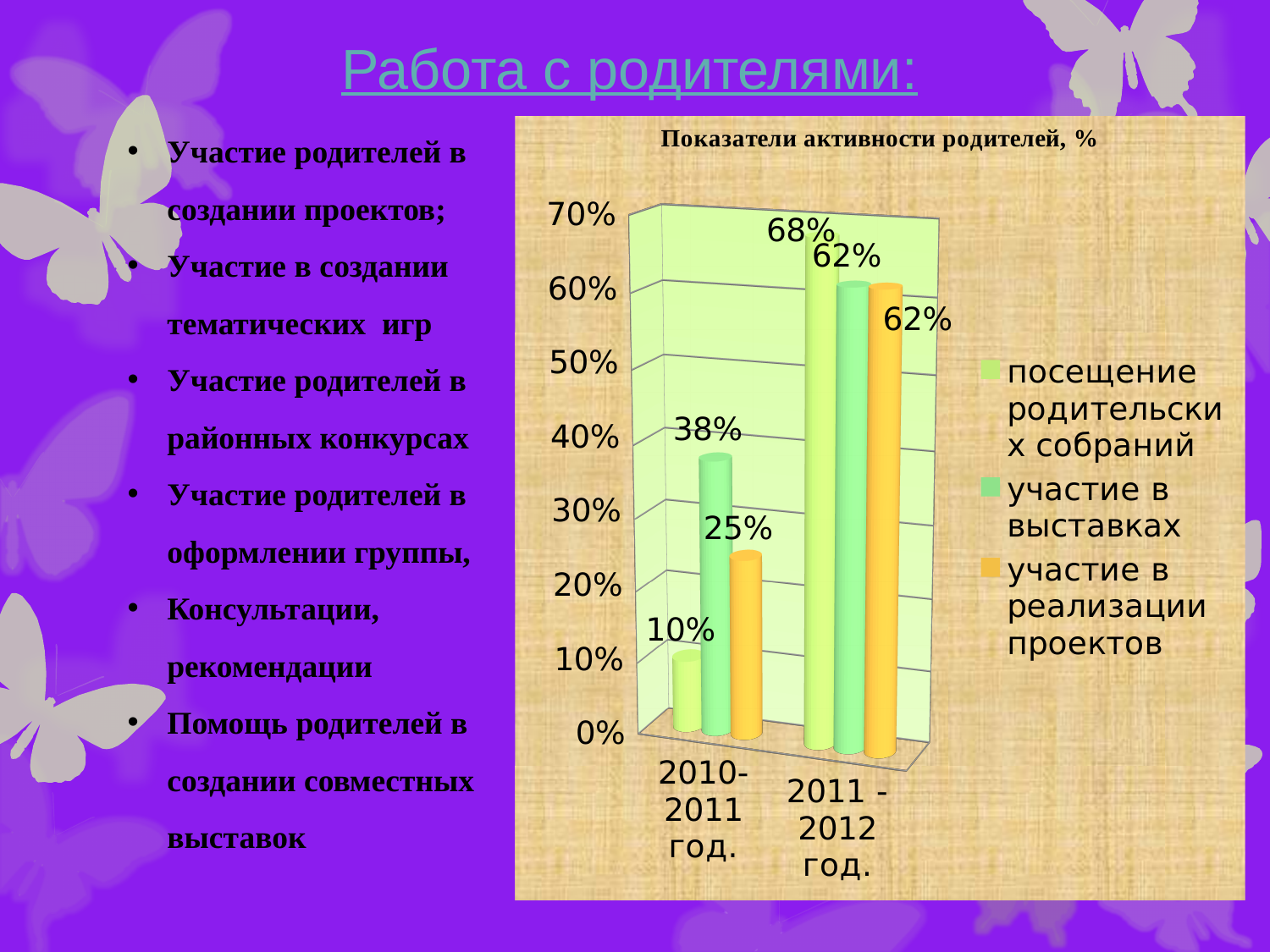

# Работа с родителями:
Участие родителей в создании проектов;
Участие в создании тематических  игр
Участие родителей в районных конкурсах
Участие родителей в оформлении группы,
Консультации, рекомендации
Помощь родителей в создании совместных выставок

[unsupported chart]